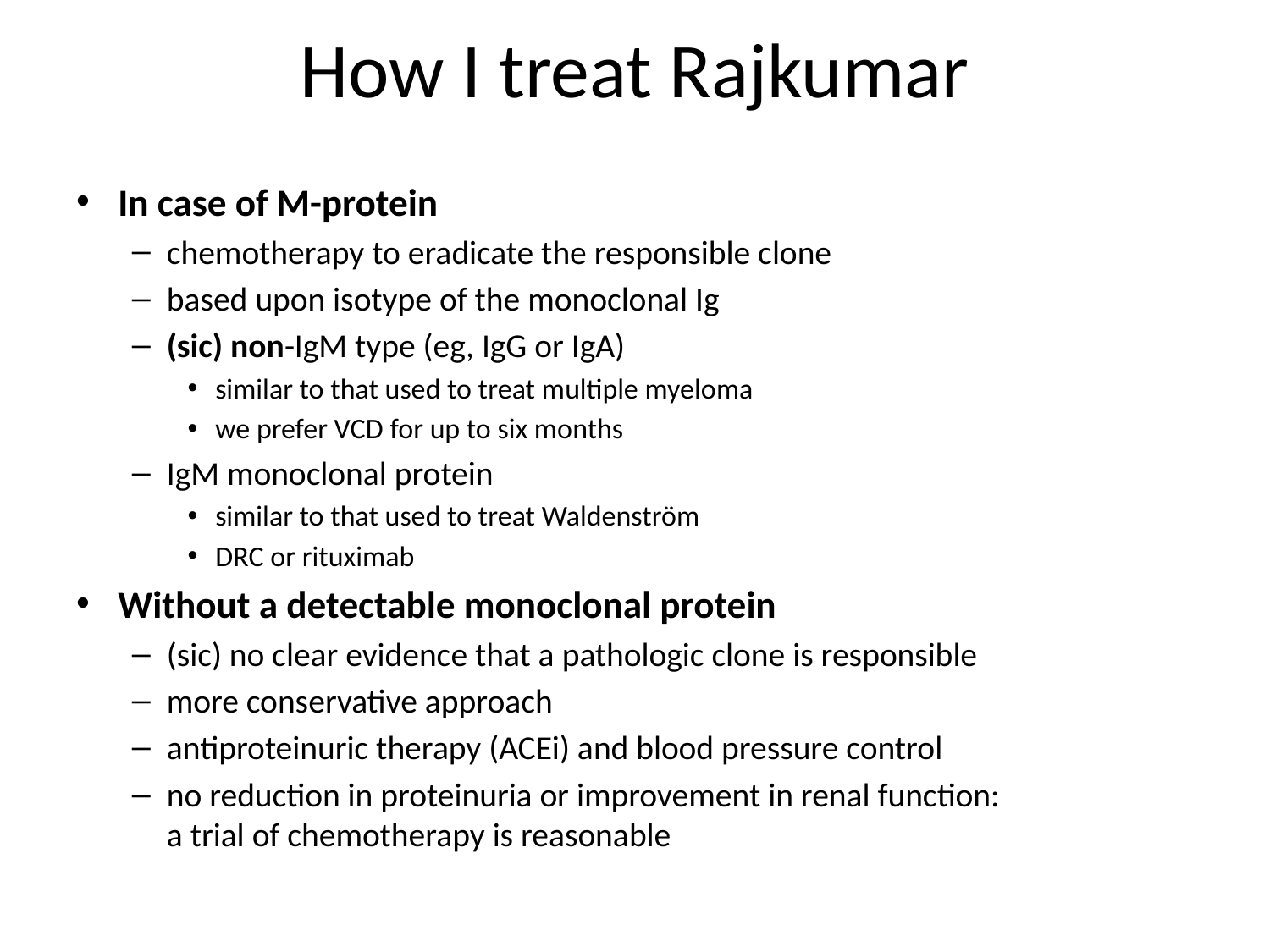

# How I treat Rajkumar
In case of M-protein
chemotherapy to eradicate the responsible clone
based upon isotype of the monoclonal Ig
(sic) non-IgM type (eg, IgG or IgA)
similar to that used to treat multiple myeloma
we prefer VCD for up to six months
IgM monoclonal protein
similar to that used to treat Waldenström
DRC or rituximab
Without a detectable monoclonal protein
(sic) no clear evidence that a pathologic clone is responsible
more conservative approach
antiproteinuric therapy (ACEi) and blood pressure control
no reduction in proteinuria or improvement in renal function:
a trial of chemotherapy is reasonable